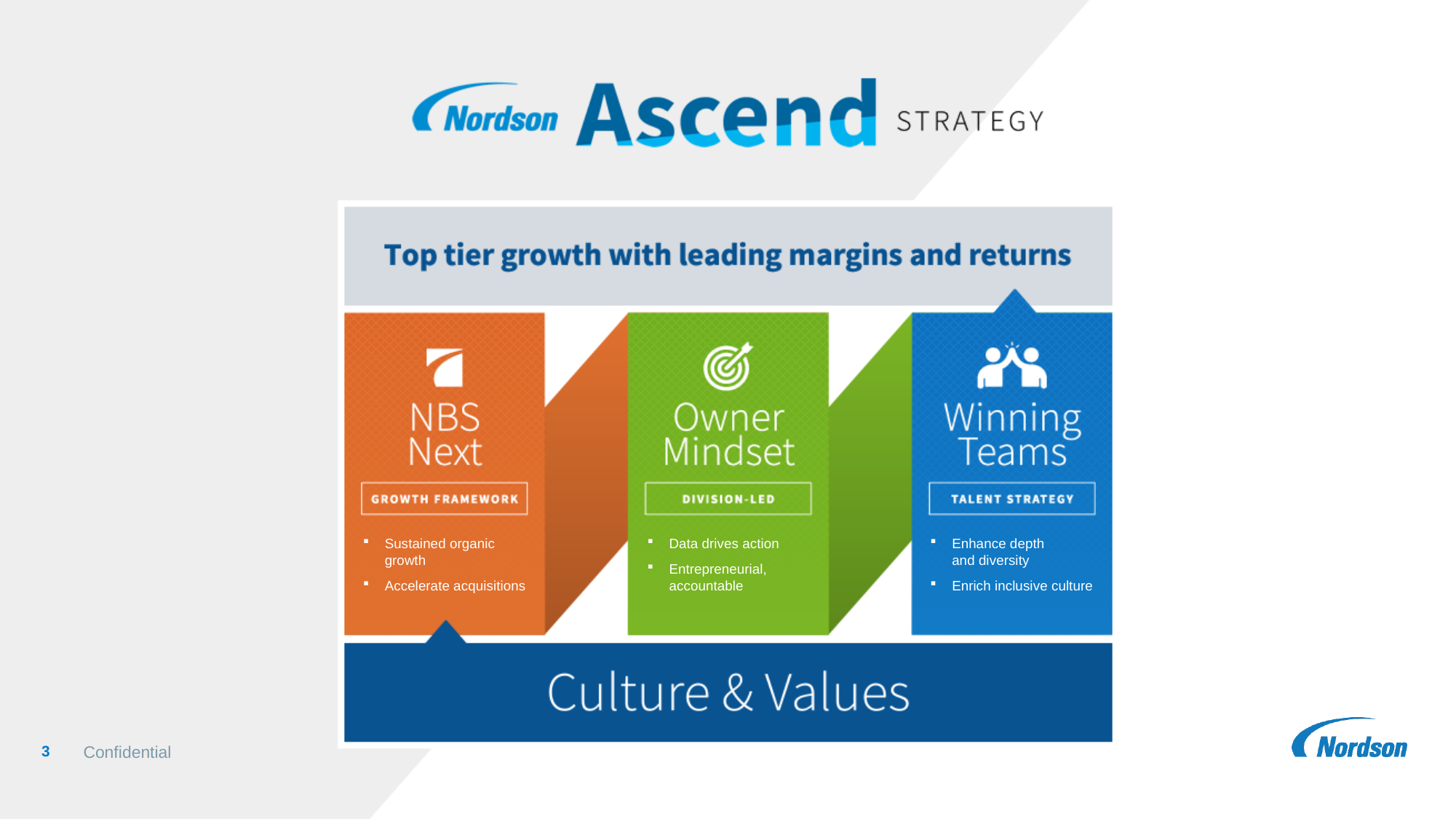

Sustained organic growth
Accelerate acquisitions
Data drives action
Entrepreneurial, accountable
Enhance depth
and diversity
Enrich inclusive culture
3